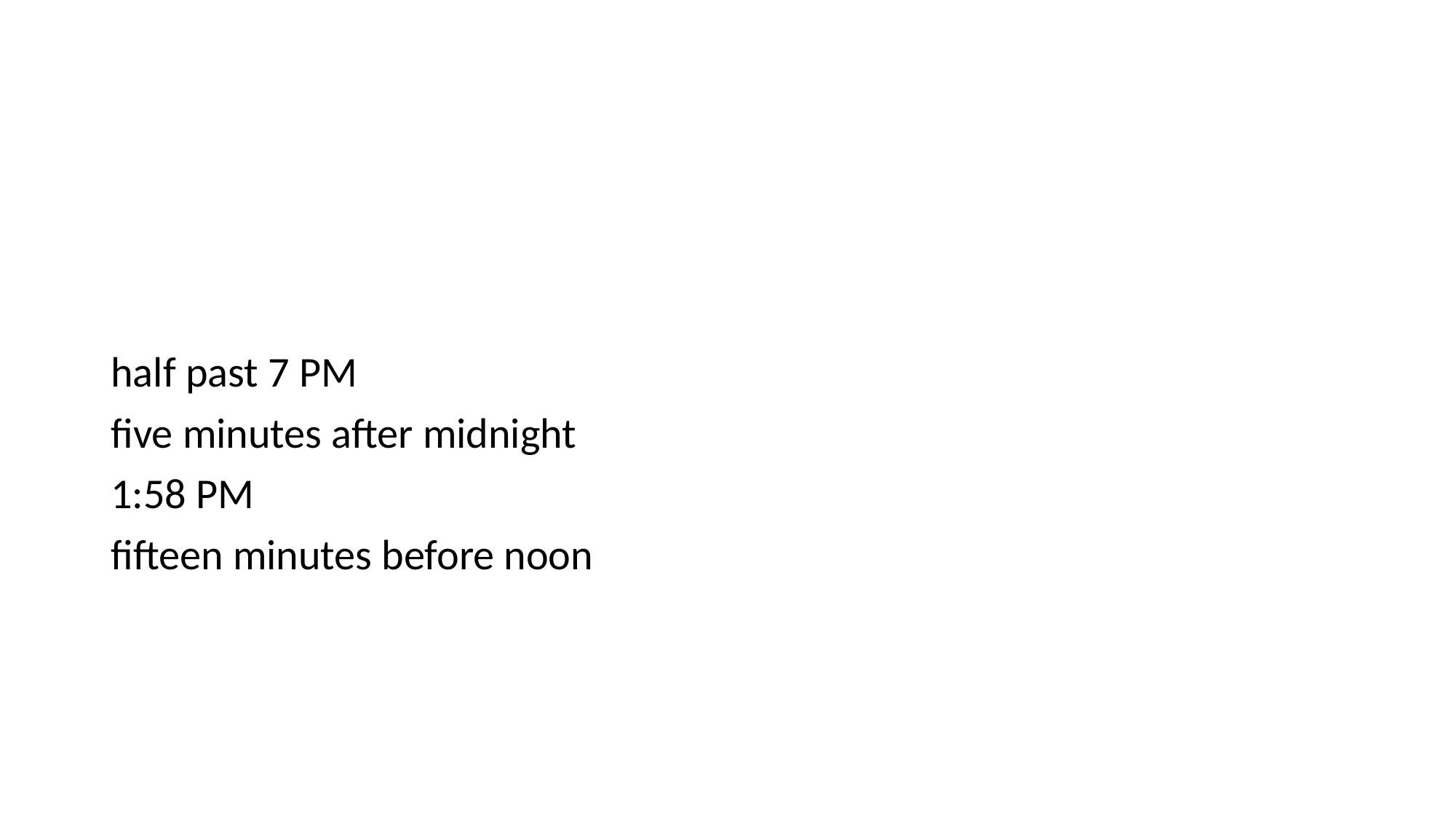

#

half past 7 PM
five minutes after midnight
1:58 PM
fifteen minutes before noon